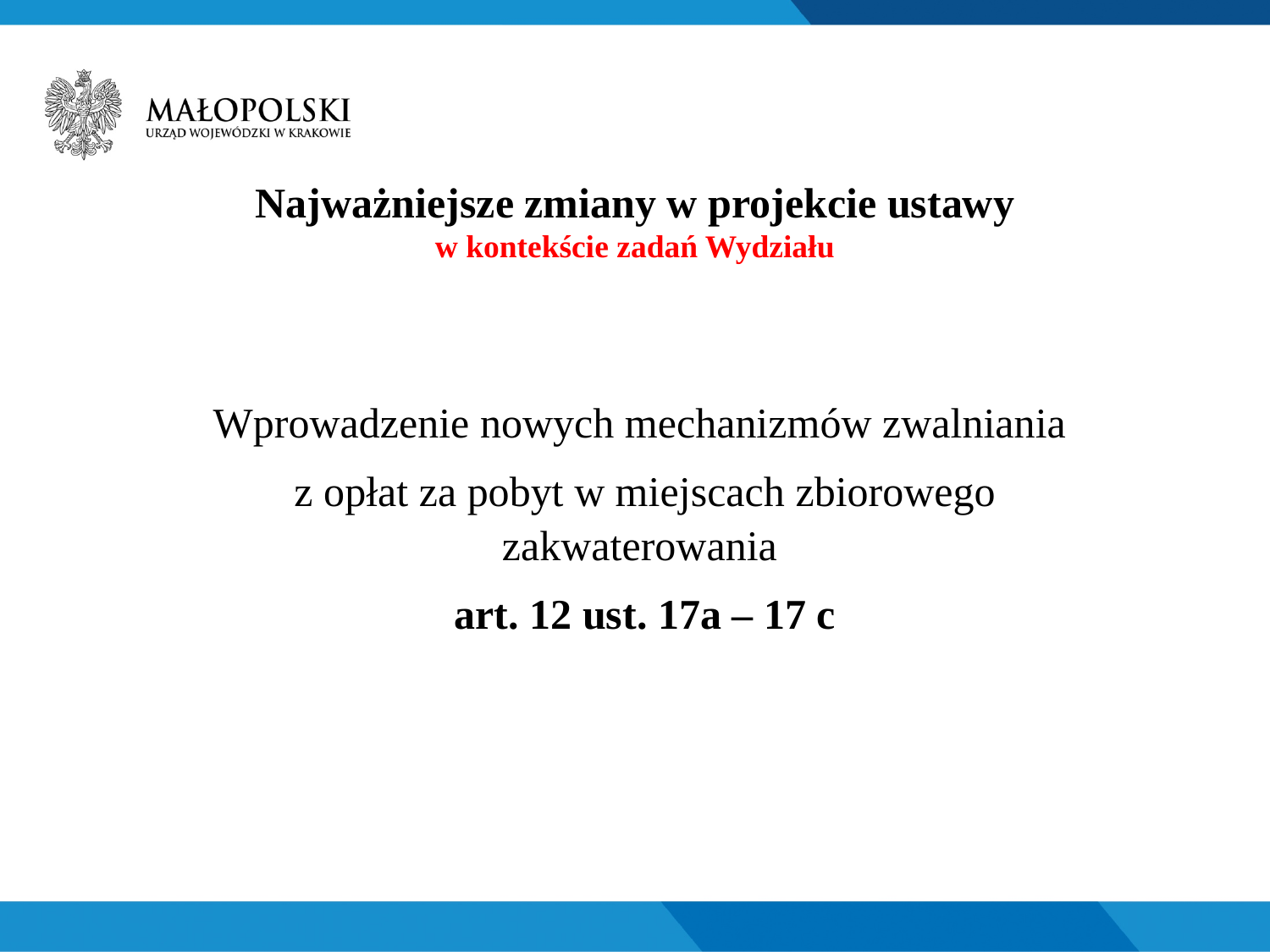

# Najważniejsze zmiany w projekcie ustawy w kontekście zadań Wydziału
Wprowadzenie nowych mechanizmów zwalniania
z opłat za pobyt w miejscach zbiorowego zakwaterowania
art. 12 ust. 17a – 17 c